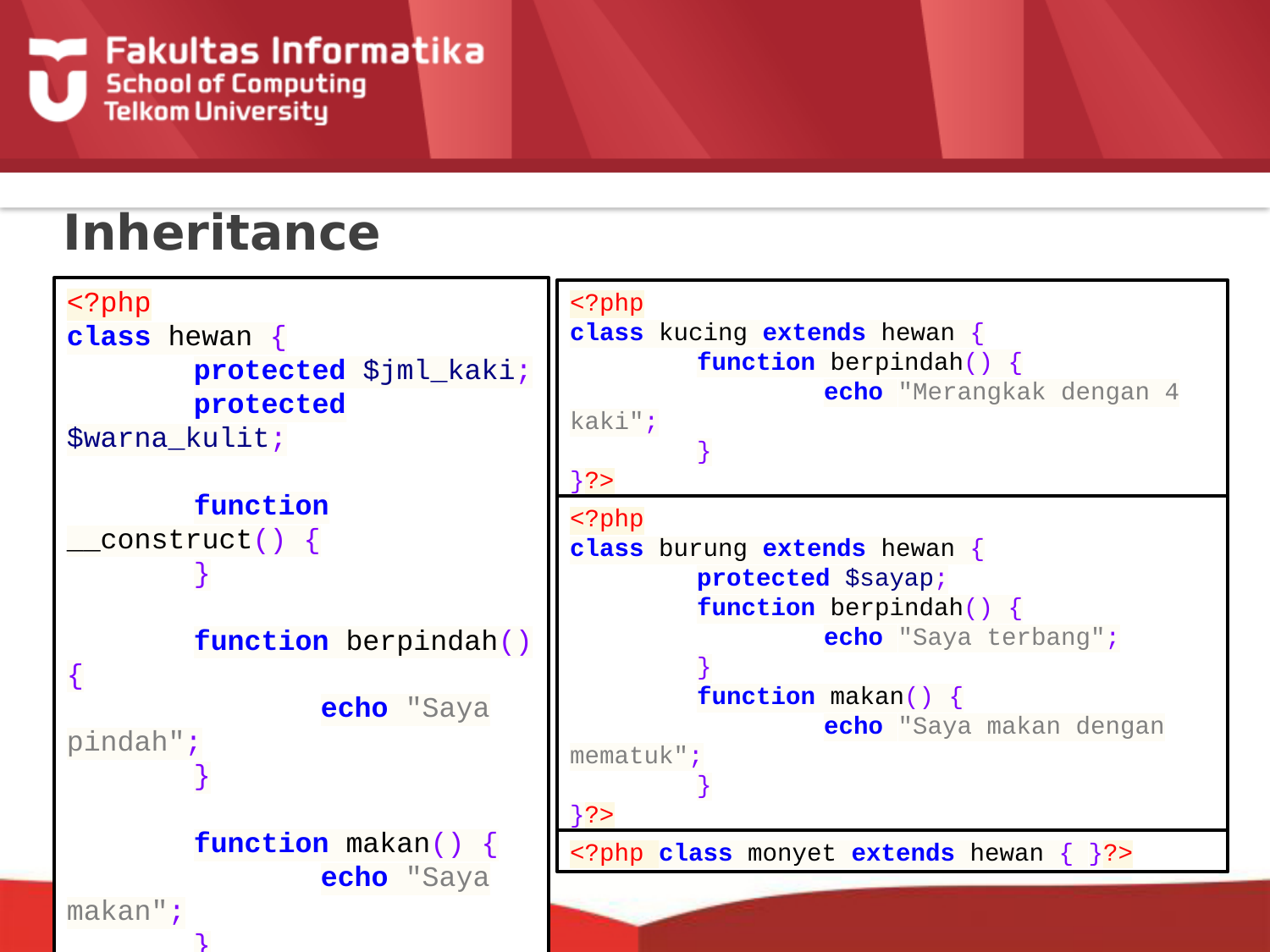

# Inheritance
<?php
class hewan {
	protected $jml_kaki;
	protected $warna_kulit;

	function __construct() {
	}

	function berpindah() {
		echo "Saya pindah";
	}

	function makan() {
		echo "Saya makan";
	}
}
?>
<?php
class kucing extends hewan {
	function berpindah() {
		echo "Merangkak dengan 4 kaki";
	}
}?>
<?php
class burung extends hewan {
	protected $sayap;
	function berpindah() {
		echo "Saya terbang";
	}
	function makan() {
		echo "Saya makan dengan mematuk";
	}
}?>
<?php class monyet extends hewan { }?>

15
9/29/2015